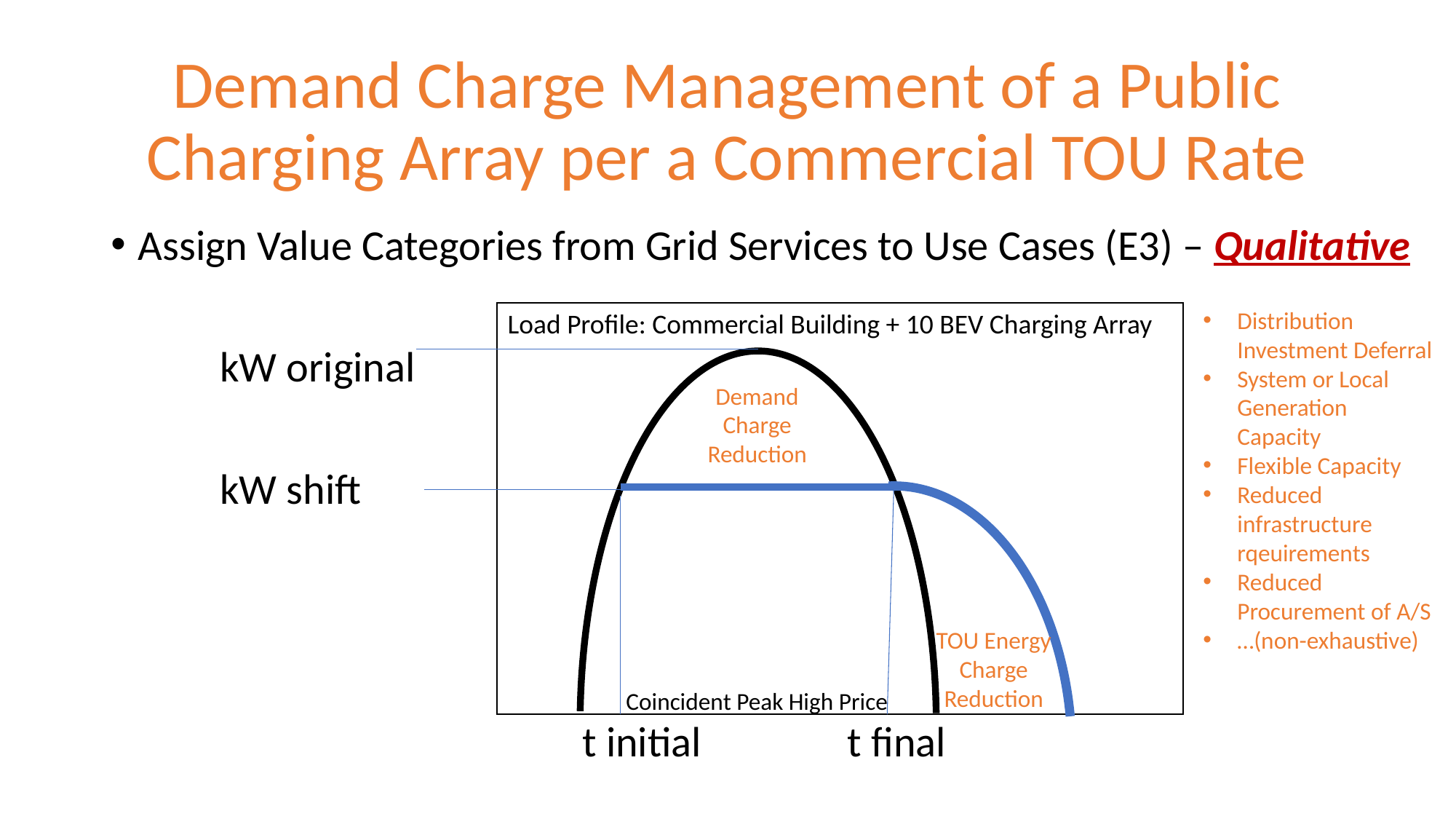

# Demand Charge Management of a Public Charging Array per a Commercial TOU Rate
Assign Value Categories from Grid Services to Use Cases (E3) – Qualitative

	kW original

	kW shift
Distribution Investment Deferral
System or Local Generation Capacity
Flexible Capacity
Reduced infrastructure rqeuirements
Reduced Procurement of A/S
…(non-exhaustive)

Load Profile: Commercial Building + 10 BEV Charging Array

Demand Charge Reduction

TOU Energy Charge Reduction
Coincident Peak High Price
t initial
t final